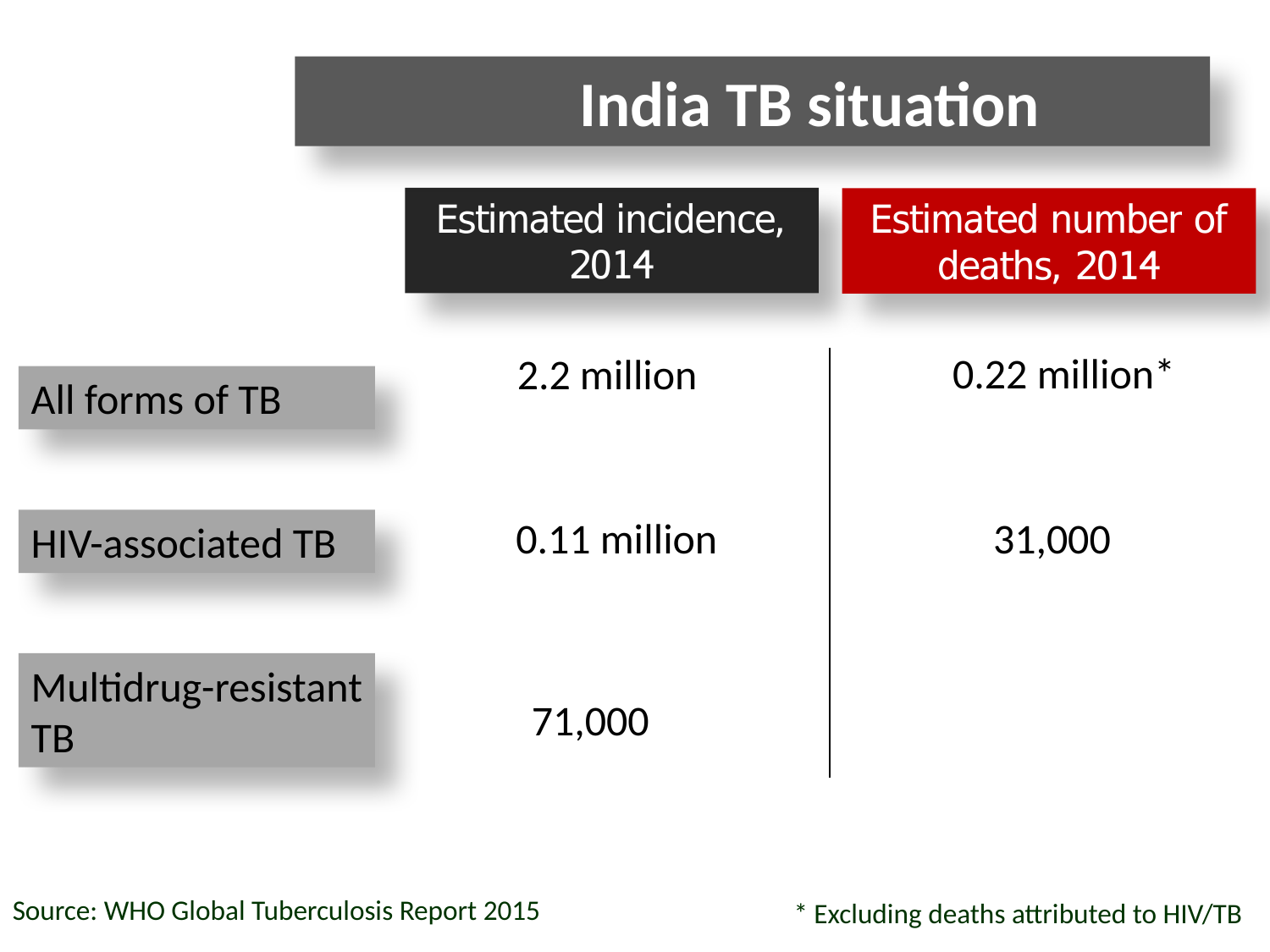

India TB situation
Estimated incidence, 2014
Estimated number of deaths, 2014
    0.22 million*
2.2 million
All forms of TB
  0.11 million

31,000
HIV-associated TB
Multidrug-resistant TB
Source: WHO Global Tuberculosis Report 2015
       71,000
* Excluding deaths attributed to HIV/TB